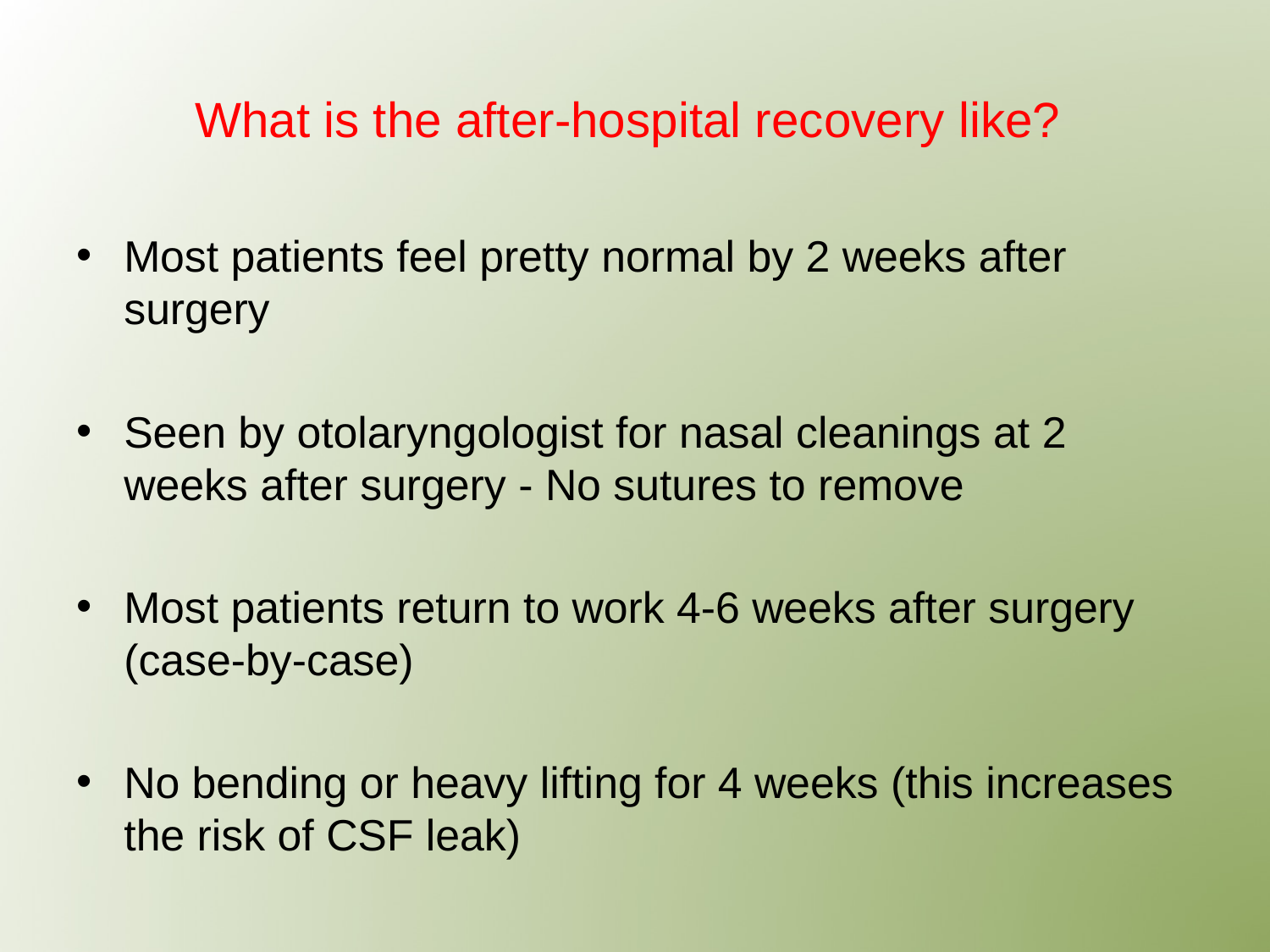

# What is the after-hospital recovery like?
Most patients feel pretty normal by 2 weeks after surgery

Seen by otolaryngologist for nasal cleanings at 2 weeks after surgery - No sutures to remove

Most patients return to work 4-6 weeks after surgery (case-by-case)

No bending or heavy lifting for 4 weeks (this increases the risk of CSF leak)